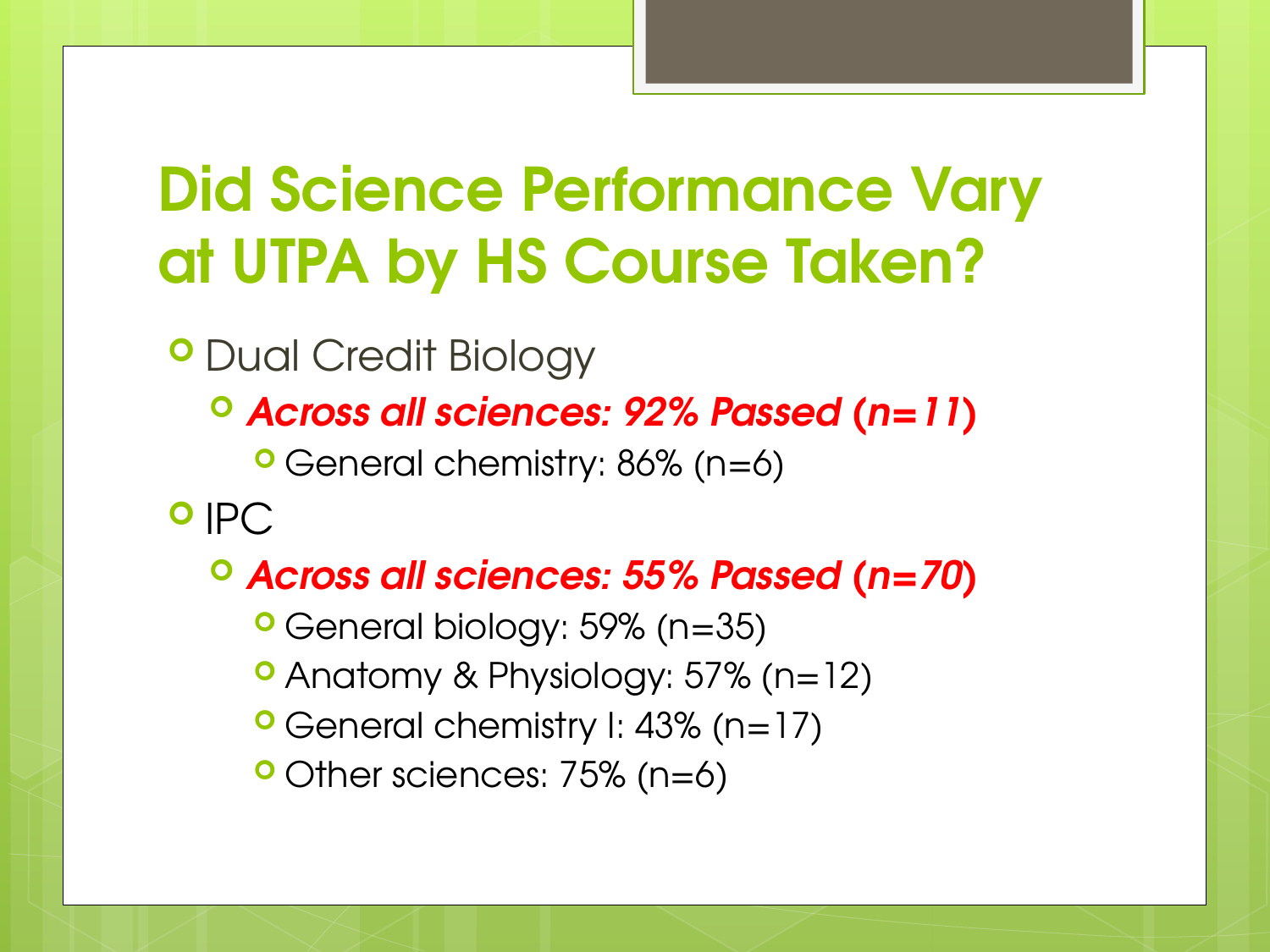

# Did Science Performance Vary at UTPA by HS Course Taken?
Dual Credit Biology
Across all sciences: 92% Passed (n=11)
General chemistry: 86% (n=6)
IPC
Across all sciences: 55% Passed (n=70)
General biology: 59% (n=35)
Anatomy & Physiology: 57% (n=12)
General chemistry I: 43% (n=17)
Other sciences: 75% (n=6)